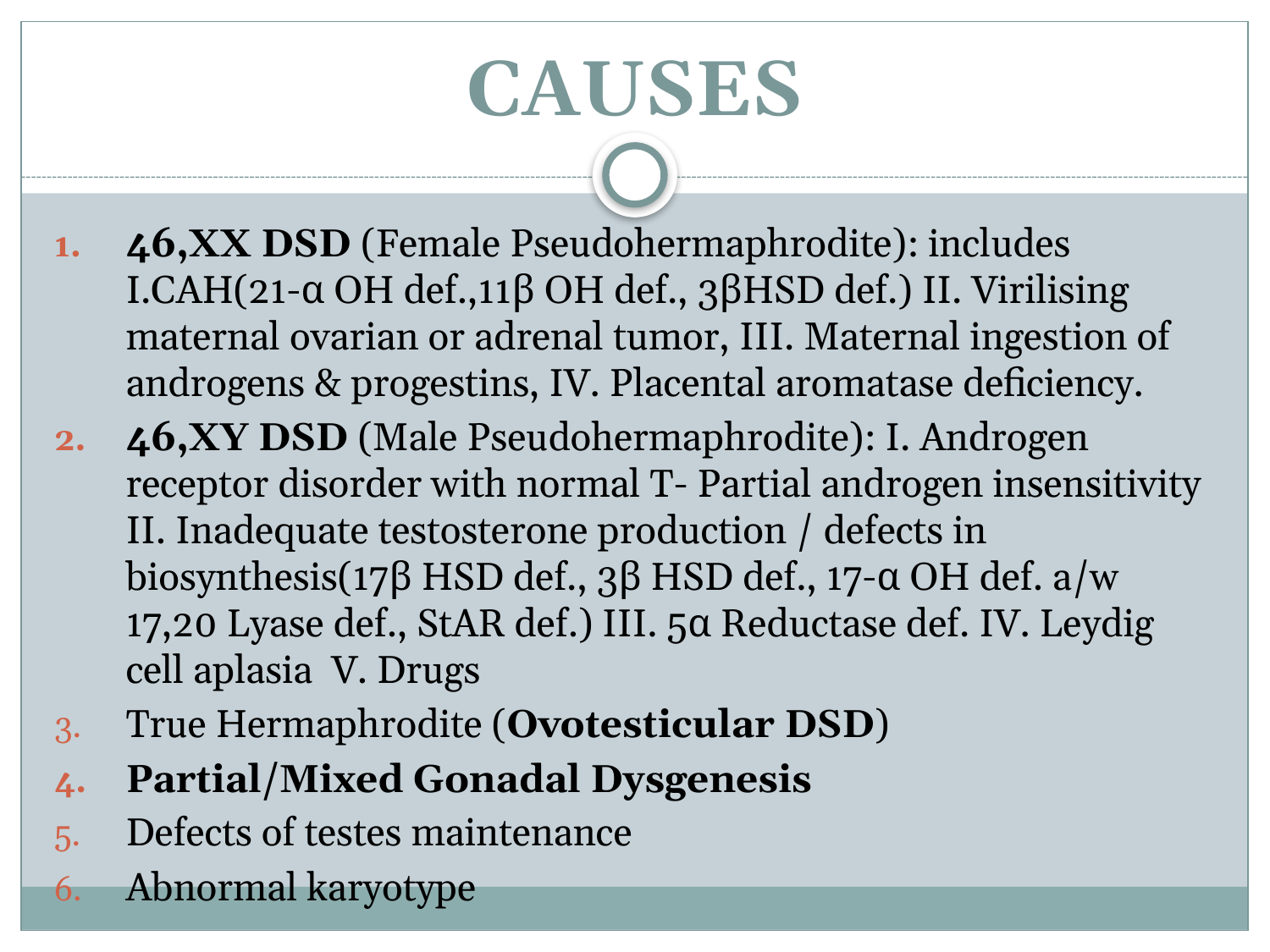

# CAUSES
46,XX DSD (Female Pseudohermaphrodite): includes I.CAH(21-α OH def.,11β OH def., 3βHSD def.) II. Virilising maternal ovarian or adrenal tumor, III. Maternal ingestion of androgens & progestins, IV. Placental aromatase deficiency.
46,XY DSD (Male Pseudohermaphrodite): I. Androgen receptor disorder with normal T- Partial androgen insensitivity II. Inadequate testosterone production / defects in biosynthesis(17β HSD def., 3β HSD def., 17-α OH def. a/w 17,20 Lyase def., StAR def.) III. 5α Reductase def. IV. Leydig cell aplasia  V. Drugs
True Hermaphrodite (Ovotesticular DSD)
Partial/Mixed Gonadal Dysgenesis
Defects of testes maintenance
Abnormal karyotype